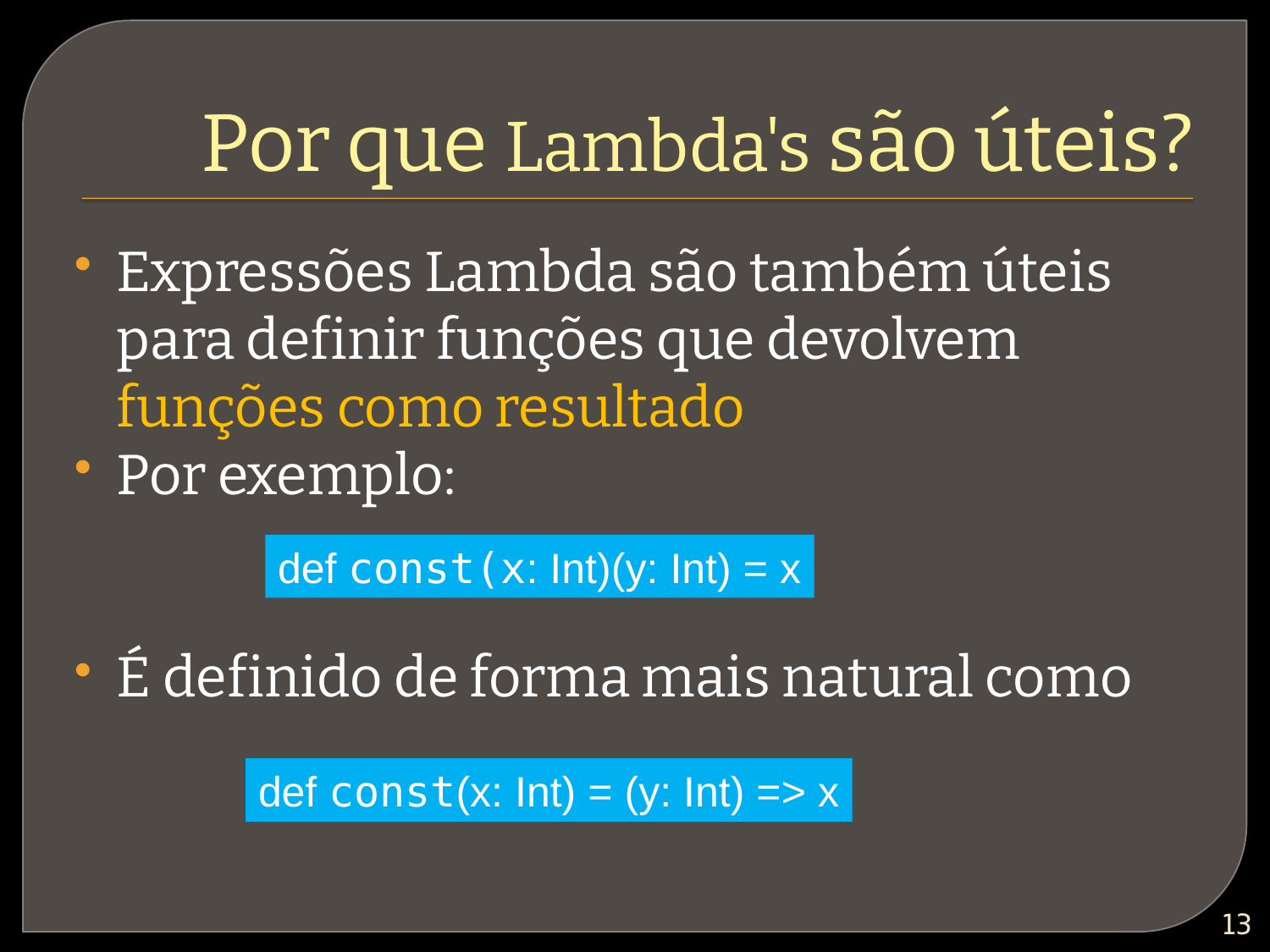

# Por que Lambda's são úteis?
Expressões Lambda são também úteis para definir funções que devolvem funções como resultado
Por exemplo:

É definido de forma mais natural como

def const(x: Int)(y: Int) = x
def const(x: Int) = (y: Int) => x
13